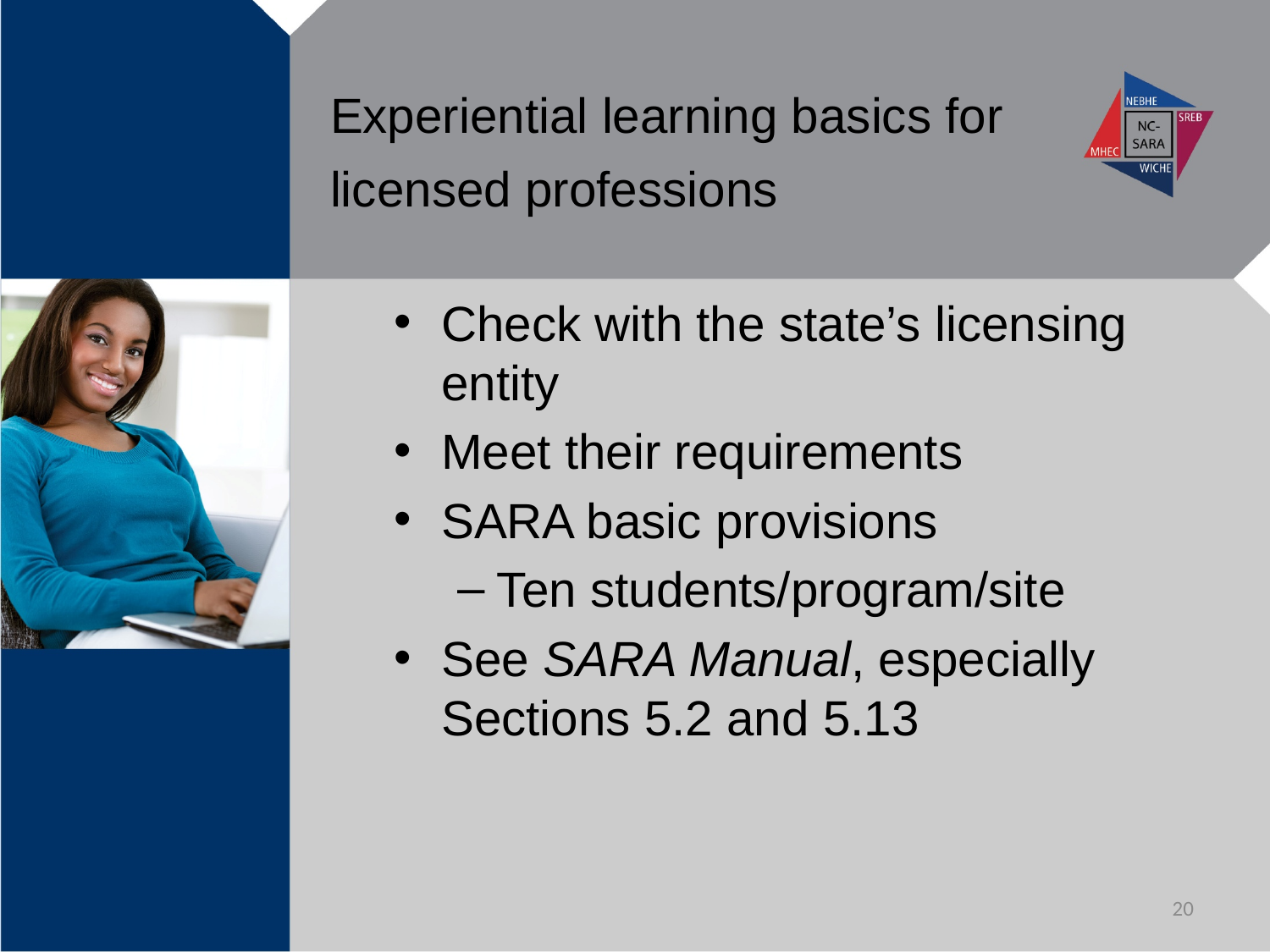

# Experiential learning basics for licensed professions
Check with the state’s licensing entity
Meet their requirements
SARA basic provisions
Ten students/program/site
See SARA Manual, especially Sections 5.2 and 5.13

20